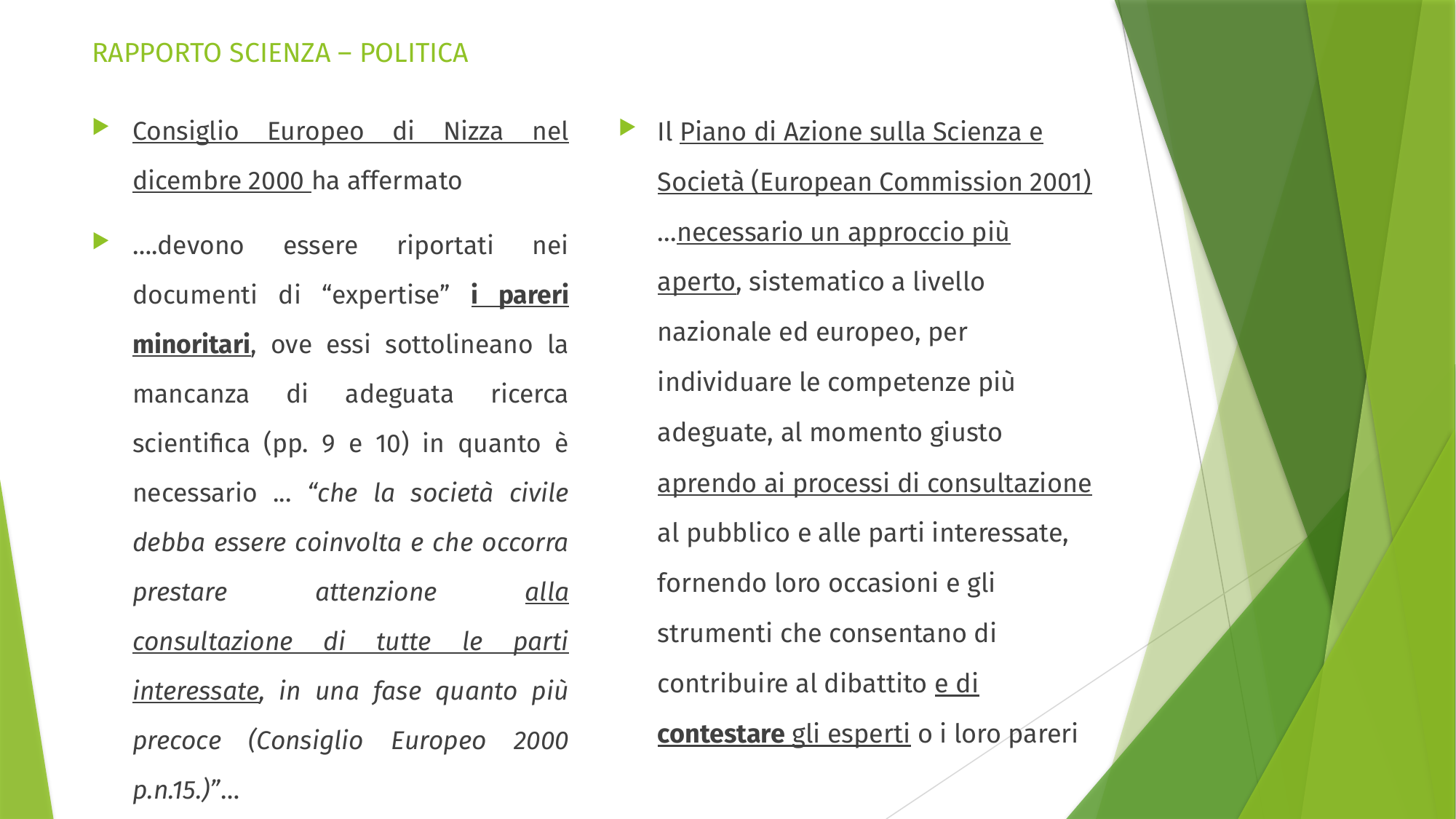

# RAPPORTO SCIENZA – POLITICA
Consiglio Europeo di Nizza nel dicembre 2000 ha affermato
….devono essere riportati nei documenti di “expertise” i pareri minoritari, ove essi sottolineano la mancanza di adeguata ricerca scientifica (pp. 9 e 10) in quanto è necessario ... “che la società civile debba essere coinvolta e che occorra prestare attenzione alla consultazione di tutte le parti interessate, in una fase quanto più precoce (Consiglio Europeo 2000 p.n.15.)”…
Il Piano di Azione sulla Scienza e Società (European Commission 2001)…necessario un approccio più aperto, sistematico a livello nazionale ed europeo, per individuare le competenze più adeguate, al momento giusto aprendo ai processi di consultazione al pubblico e alle parti interessate, fornendo loro occasioni e gli strumenti che consentano di contribuire al dibattito e di contestare gli esperti o i loro pareri